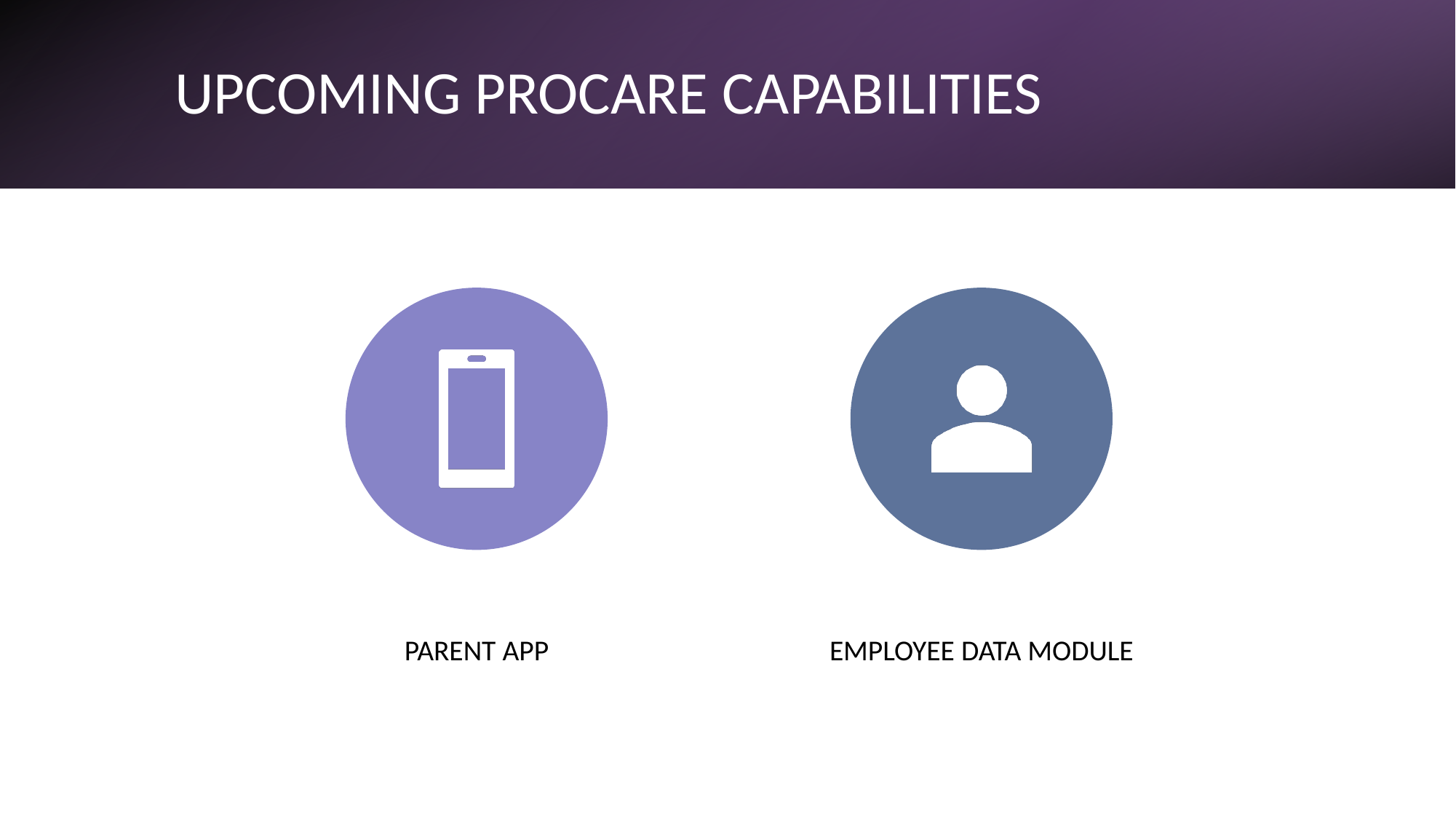

# UPCOMING PROCARE CAPABILITIES
PARENT APP

Employee Data Module